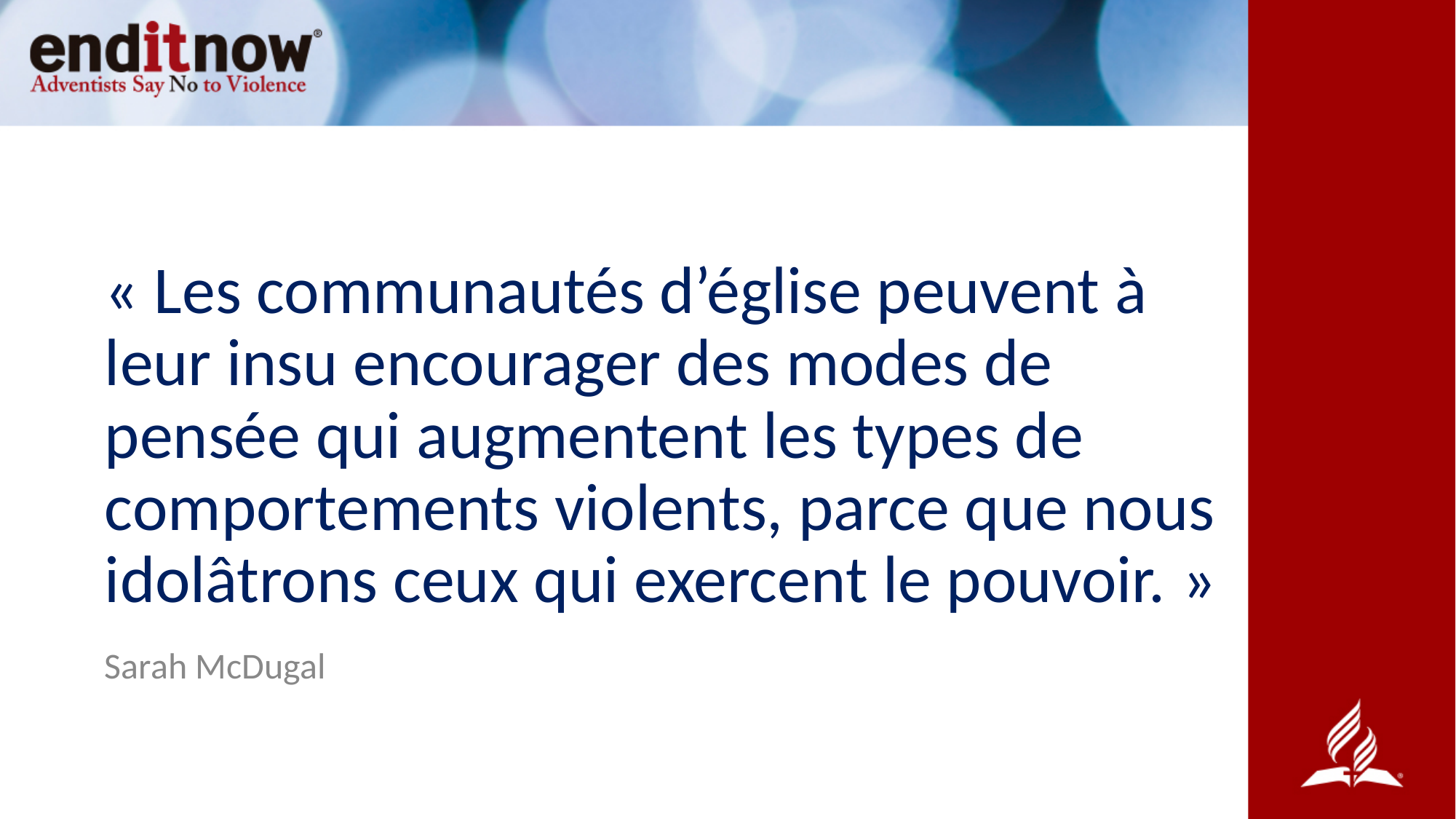

# « Les communautés d’église peuvent à leur insu encourager des modes de pensée qui augmentent les types de comportements violents, parce que nous idolâtrons ceux qui exercent le pouvoir. »
Sarah McDugal